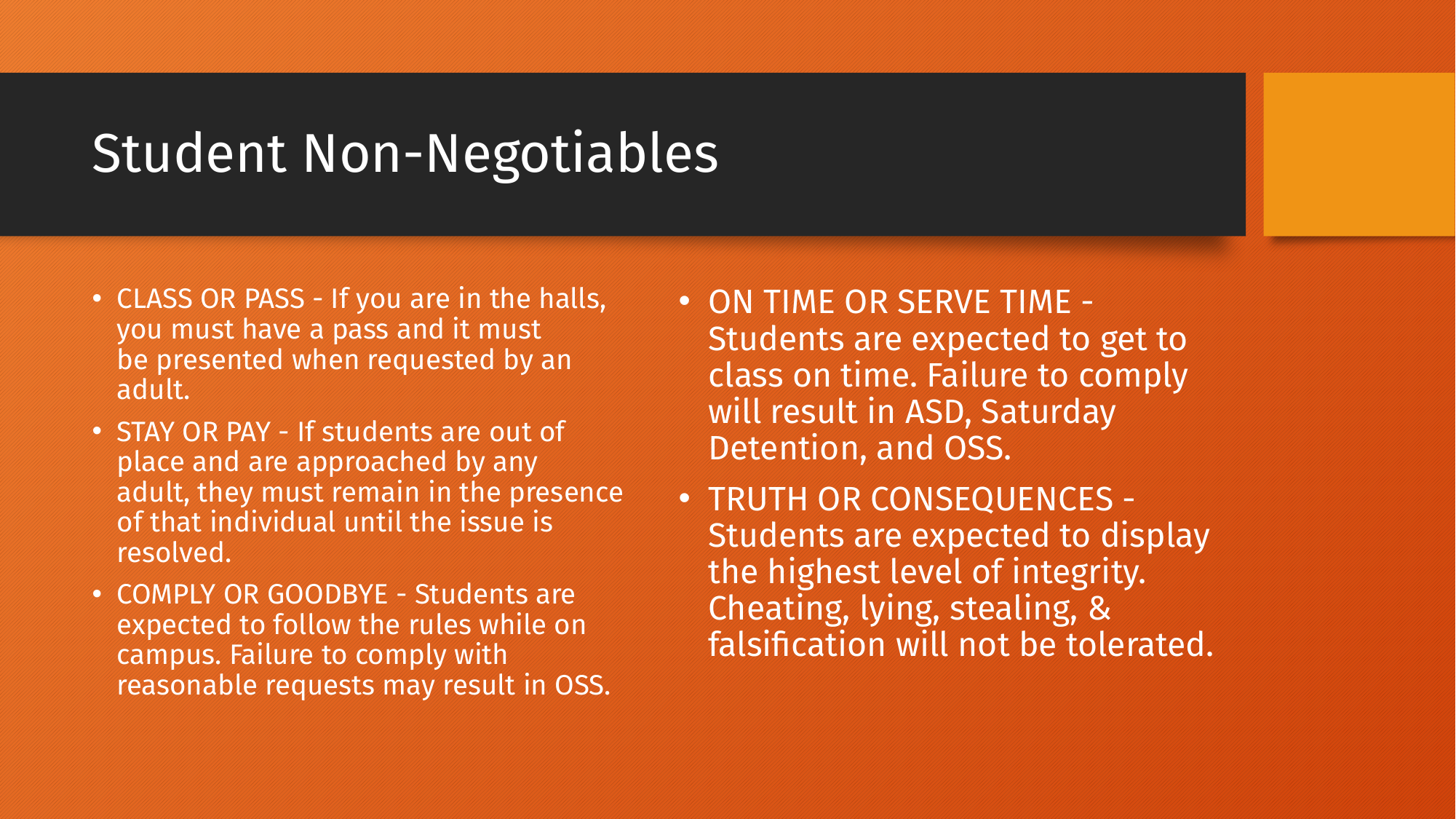

# Student Non-Negotiables
CLASS OR PASS - If you are in the halls, you must have a pass and it must be presented when requested by an adult.
STAY OR PAY - If students are out of place and are approached by any adult, they must remain in the presence of that individual until the issue is resolved.
COMPLY OR GOODBYE - Students are expected to follow the rules while on campus. Failure to comply with reasonable requests may result in OSS.

ON TIME OR SERVE TIME - Students are expected to get to class on time. Failure to comply will result in ASD, Saturday Detention, and OSS.
TRUTH OR CONSEQUENCES - Students are expected to display the highest level of integrity. Cheating, lying, stealing, & falsification will not be tolerated.